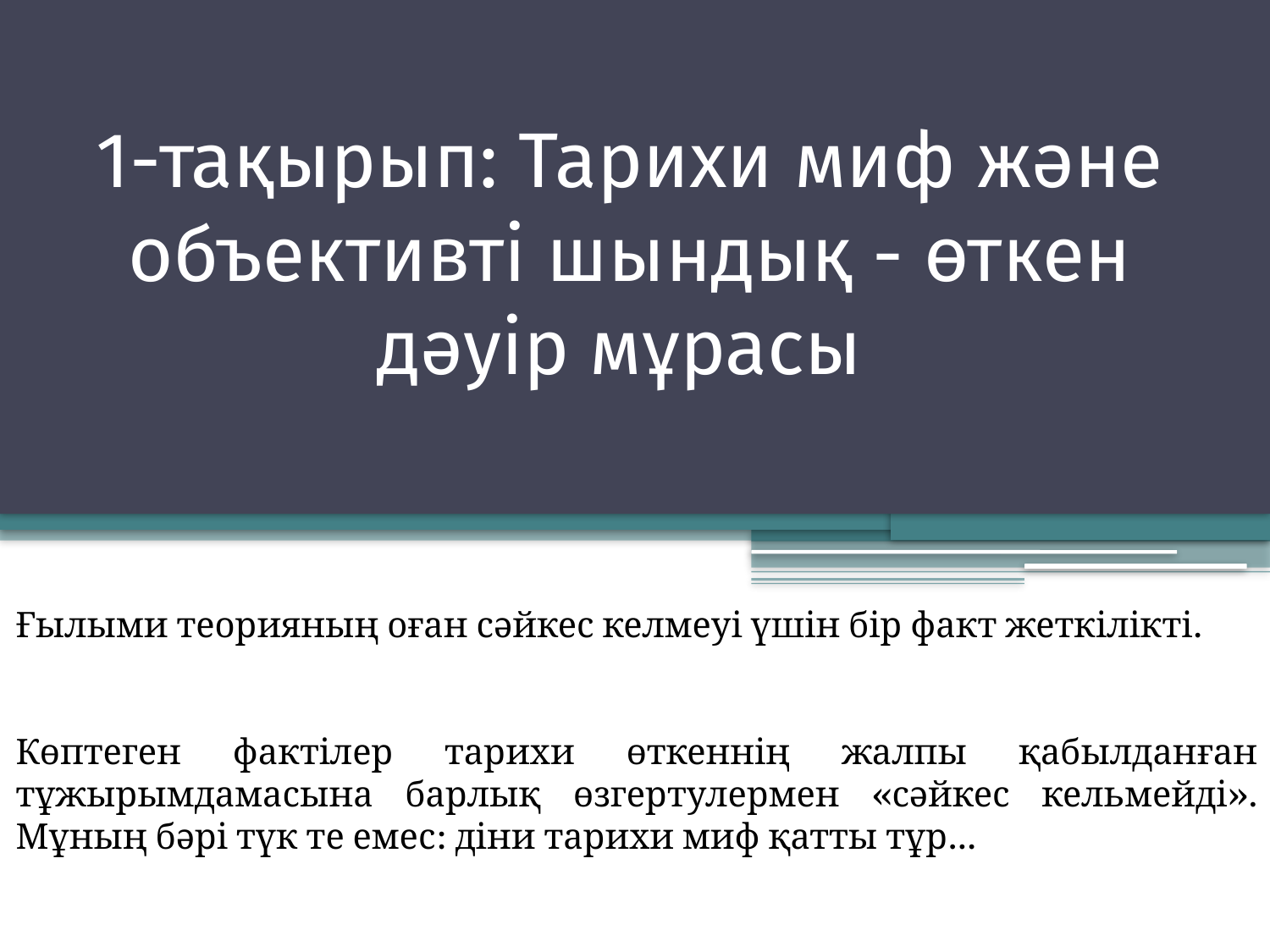

# 1-тақырып: Тарихи миф және объективті шындық - өткен дәуір мұрасы
Ғылыми теорияның оған сәйкес келмеуі үшін бір факт жеткілікті.

Көптеген фактілер тарихи өткеннің жалпы қабылданған тұжырымдамасына барлық өзгертулермен «сәйкес кельмейді». Мұның бәрі түк те емес: діни тарихи миф қатты тұр...